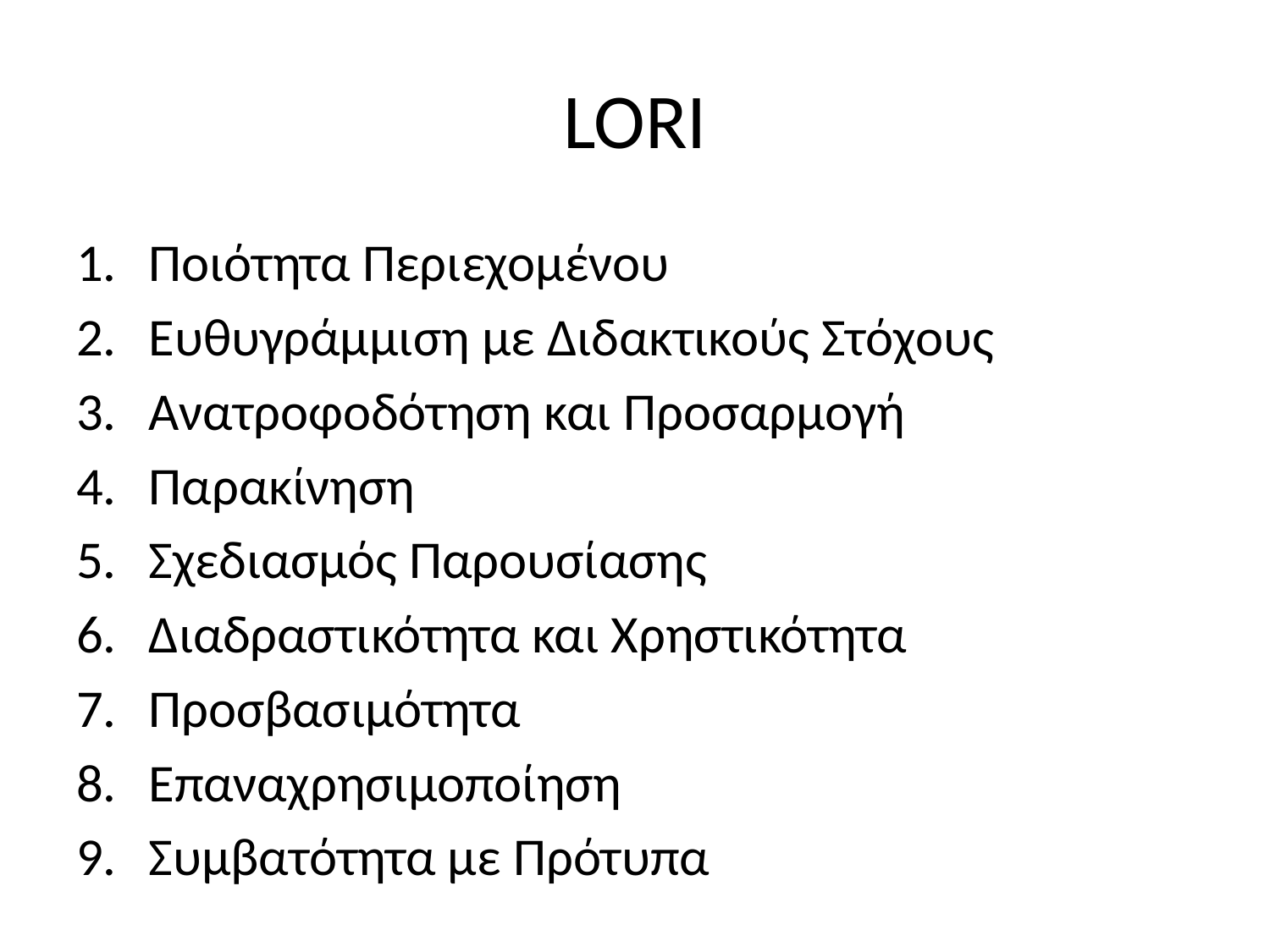

# LORI
Ποιότητα Περιεχομένου
Ευθυγράμμιση με Διδακτικούς Στόχους
Ανατροφοδότηση και Προσαρμογή
Παρακίνηση
Σχεδιασμός Παρουσίασης
Διαδραστικότητα και Χρηστικότητα
Προσβασιμότητα
Επαναχρησιμοποίηση
Συμβατότητα με Πρότυπα